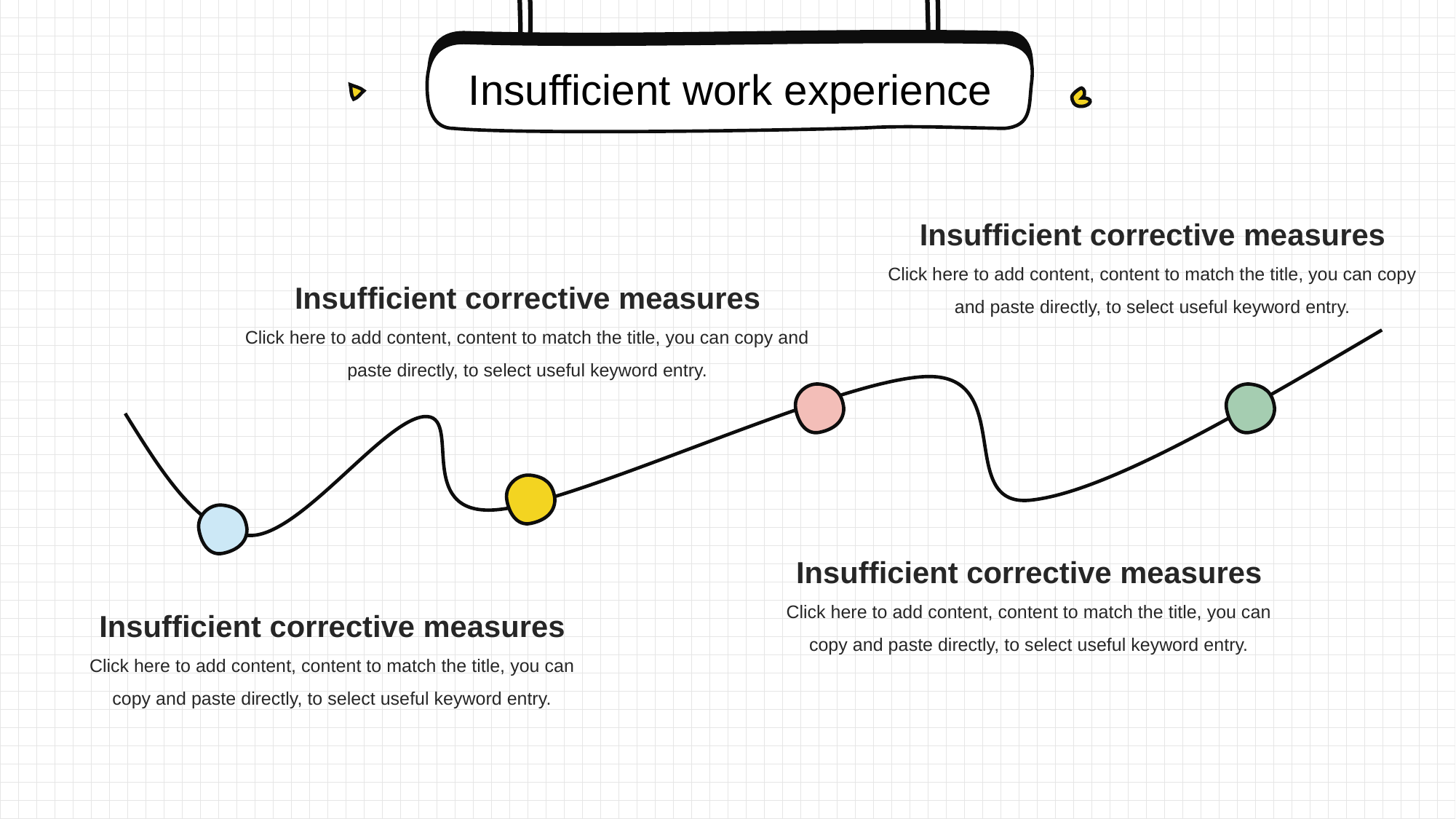

Insufficient work experience
Insufficient corrective measures
Click here to add content, content to match the title, you can copy and paste directly, to select useful keyword entry.
Insufficient corrective measures
Click here to add content, content to match the title, you can copy and paste directly, to select useful keyword entry.

Insufficient corrective measures
Click here to add content, content to match the title, you can copy and paste directly, to select useful keyword entry.
Insufficient corrective measures
Click here to add content, content to match the title, you can copy and paste directly, to select useful keyword entry.